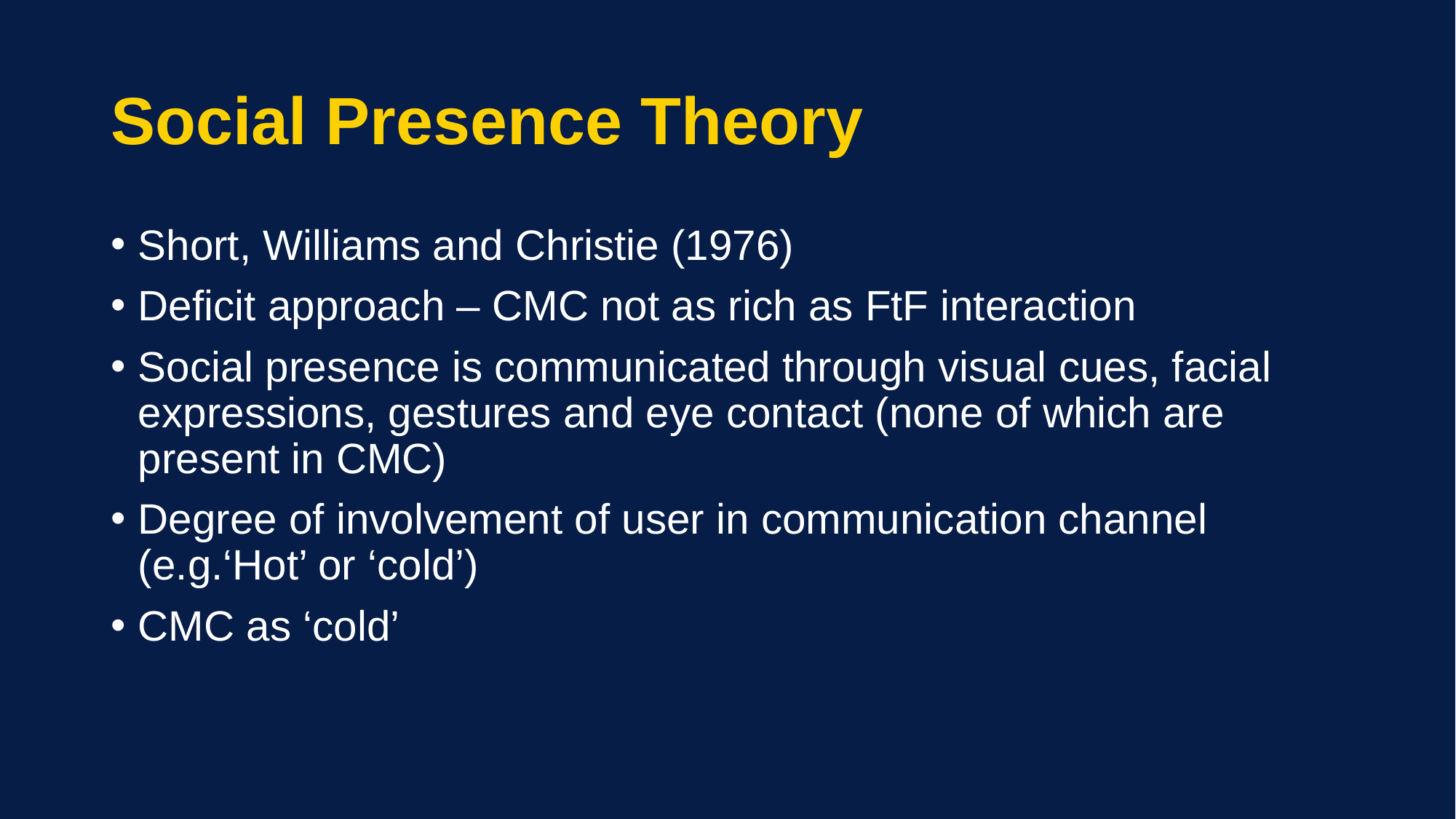

# Social Presence Theory
Short, Williams and Christie (1976)
Deficit approach – CMC not as rich as FtF interaction
Social presence is communicated through visual cues, facial expressions, gestures and eye contact (none of which are present in CMC)
Degree of involvement of user in communication channel (e.g.‘Hot’ or ‘cold’)
CMC as ‘cold’